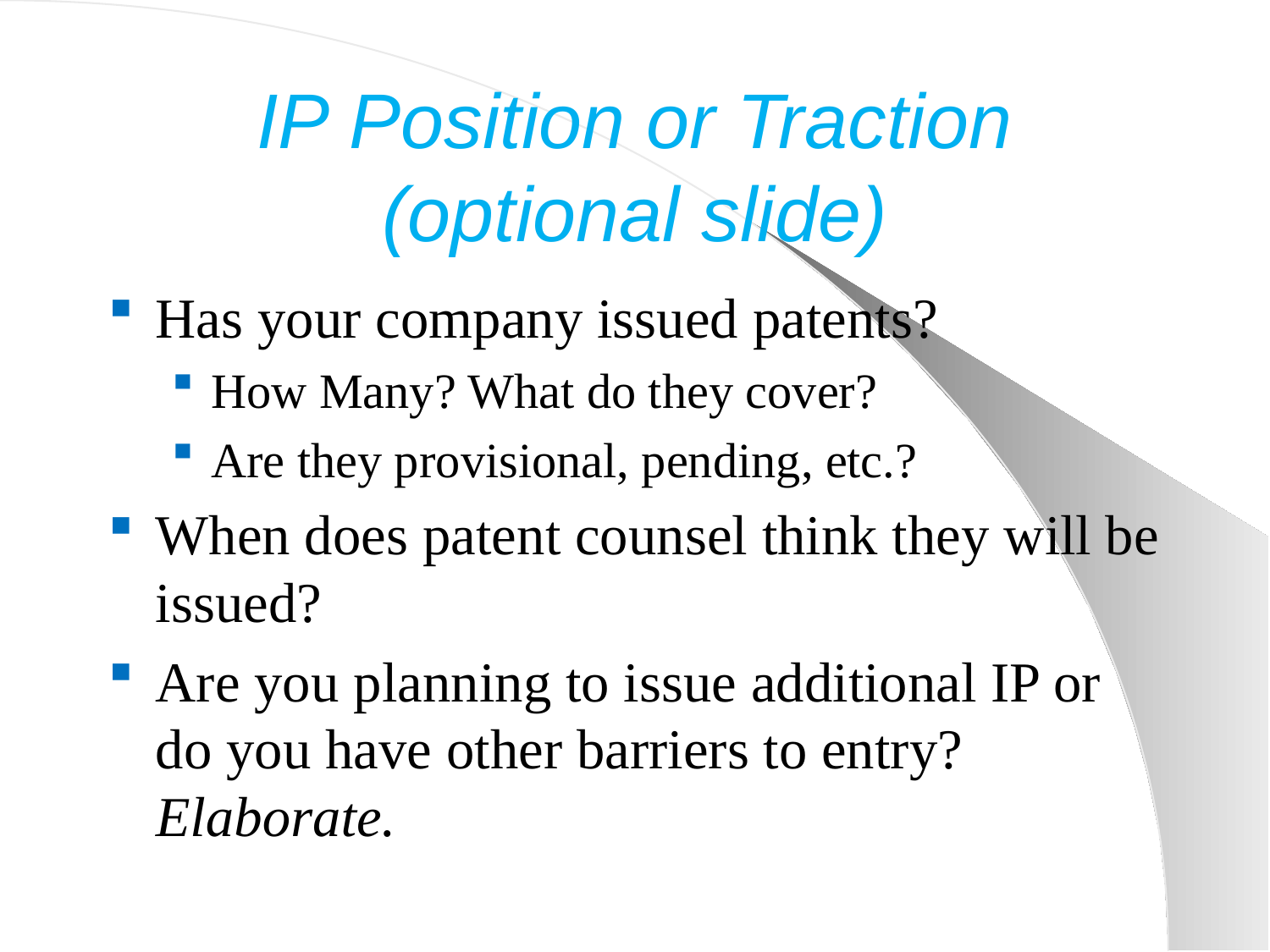

# IP Position or Traction (optional slide)
Has your company issued patents?
How Many? What do they cover?
Are they provisional, pending, etc.?
When does patent counsel think they will be issued?
Are you planning to issue additional IP or do you have other barriers to entry? Elaborate.